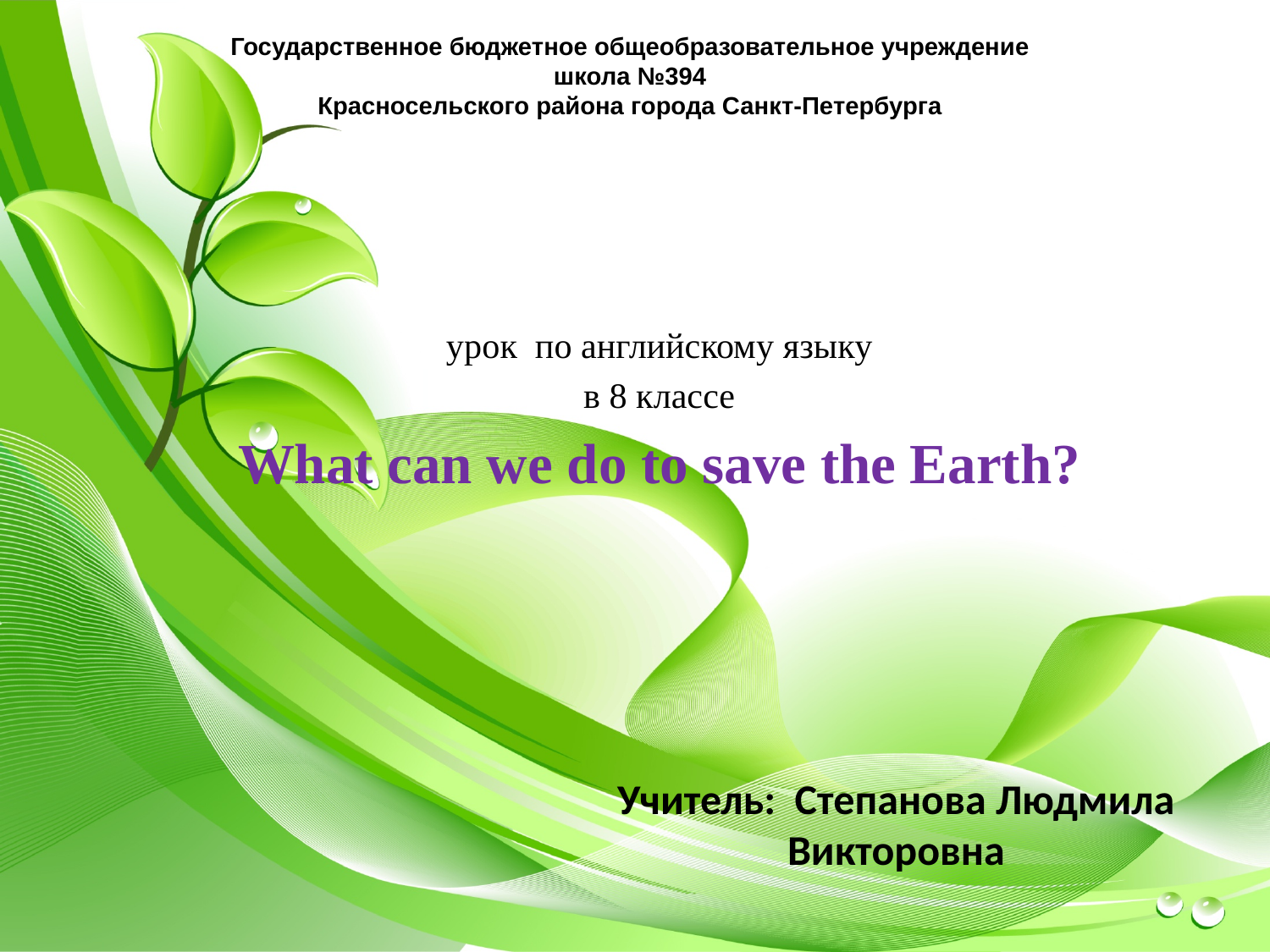

Государственное бюджетное общеобразовательное учреждение
школа №394
Красносельского района города Санкт-Петербурга
урок  по английскому языку
в 8 классе
What can we do to save the Earth?

Учитель:  Степанова Людмила Викторовна